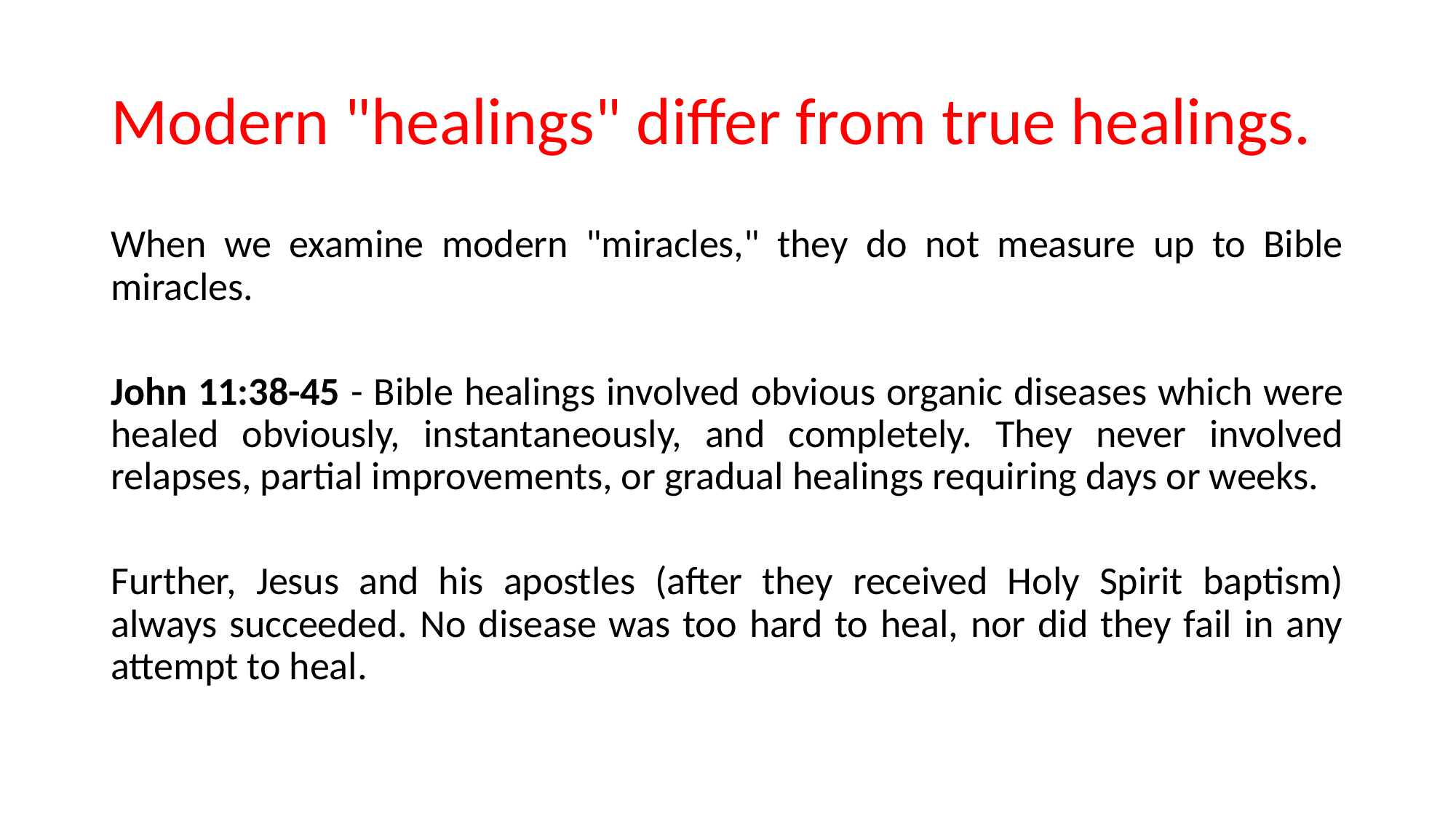

# Modern "healings" differ from true healings.
When we examine modern "miracles," they do not measure up to Bible miracles.

John 11:38-45 - Bible healings involved obvious organic diseases which were healed obviously, instantaneously, and completely. They never involved relapses, partial improvements, or gradual healings requiring days or weeks.

Further, Jesus and his apostles (after they received Holy Spirit baptism) always succeeded. No disease was too hard to heal, nor did they fail in any attempt to heal.